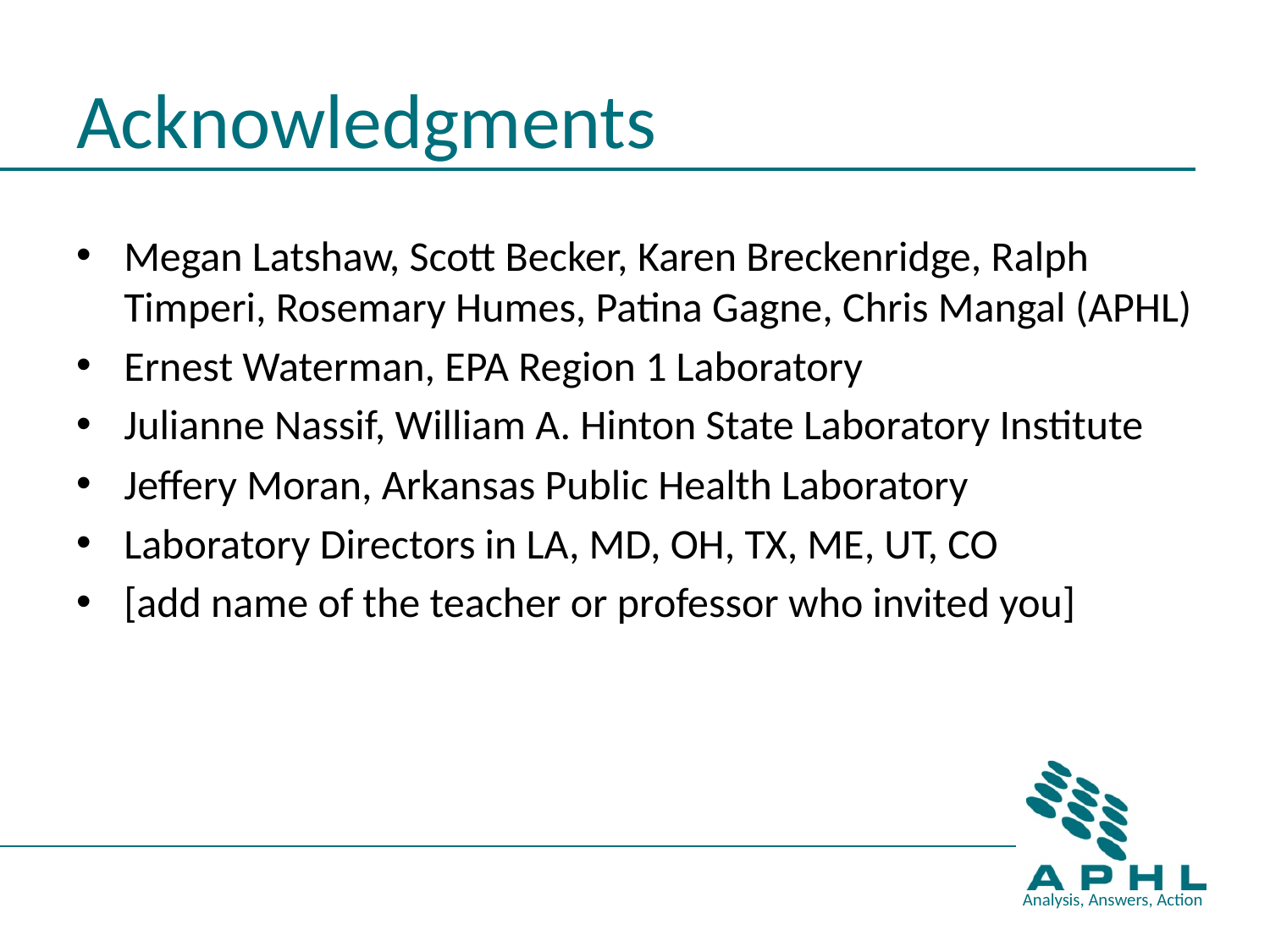

# Acknowledgments
Megan Latshaw, Scott Becker, Karen Breckenridge, Ralph Timperi, Rosemary Humes, Patina Gagne, Chris Mangal (APHL)
Ernest Waterman, EPA Region 1 Laboratory
Julianne Nassif, William A. Hinton State Laboratory Institute
Jeffery Moran, Arkansas Public Health Laboratory
Laboratory Directors in LA, MD, OH, TX, ME, UT, CO
[add name of the teacher or professor who invited you]